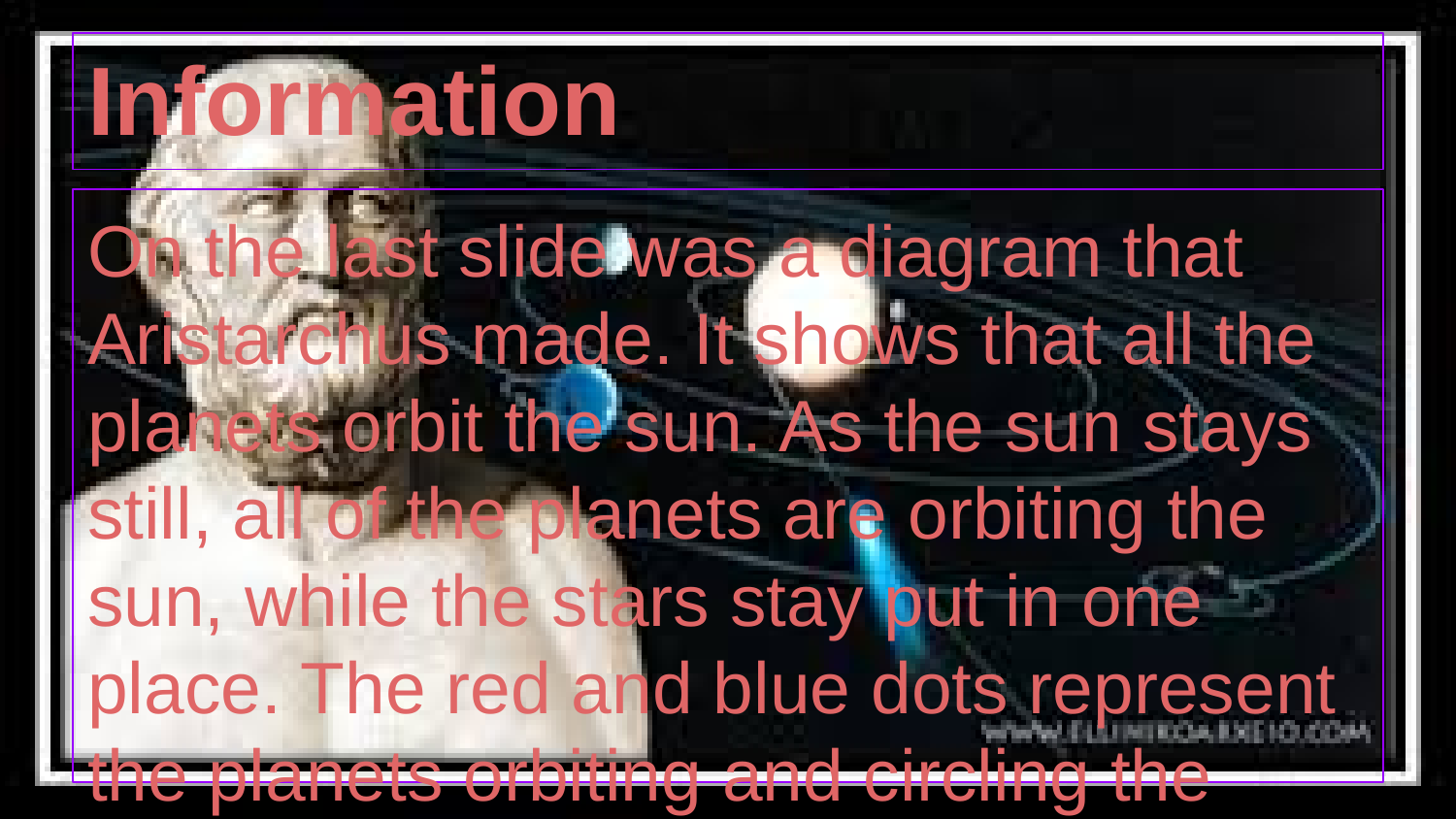

# Information
On the last slide was a diagram that Aristarchus made. It shows that all the planets orbit the sun. As the sun stays still, all of the planets are orbiting the sun, while the stars stay put in one place. The red and blue dots represent the planets orbiting and circling the sun.